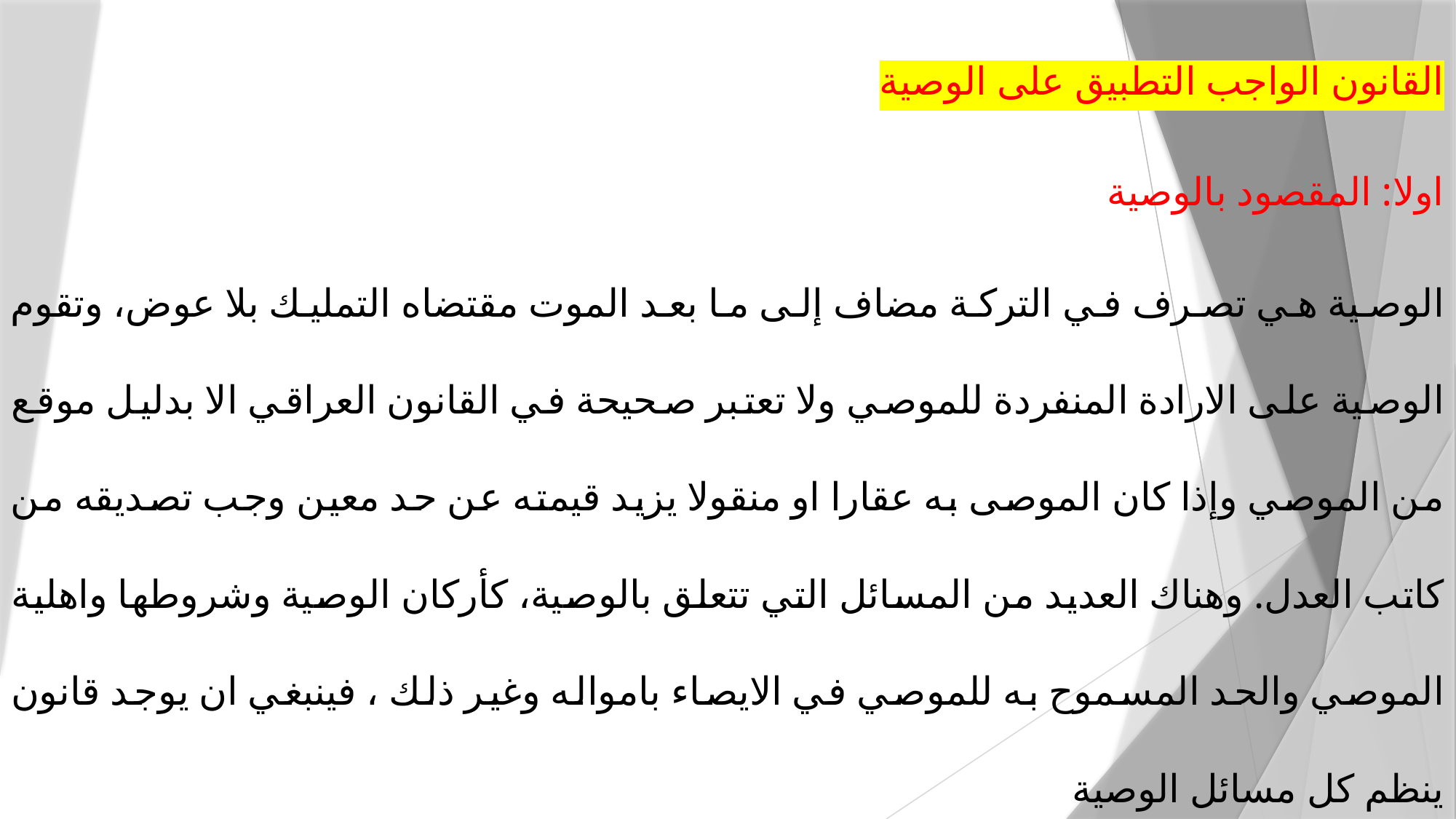

القانون الواجب التطبيق على الوصية
اولا: المقصود بالوصية
الوصية هي تصرف في التركة مضاف إلى ما بعد الموت مقتضاه التمليك بلا عوض، وتقوم الوصية على الارادة المنفردة للموصي ولا تعتبر صحيحة في القانون العراقي الا بدليل موقع من الموصي وإذا كان الموصى به عقارا او منقولا يزيد قيمته عن حد معين وجب تصديقه من كاتب العدل. وهناك العديد من المسائل التي تتعلق بالوصية، كأركان الوصية وشروطها واهلية الموصي والحد المسموح به للموصي في الايصاء بامواله وغير ذلك ، فينبغي ان يوجد قانون ينظم كل مسائل الوصية